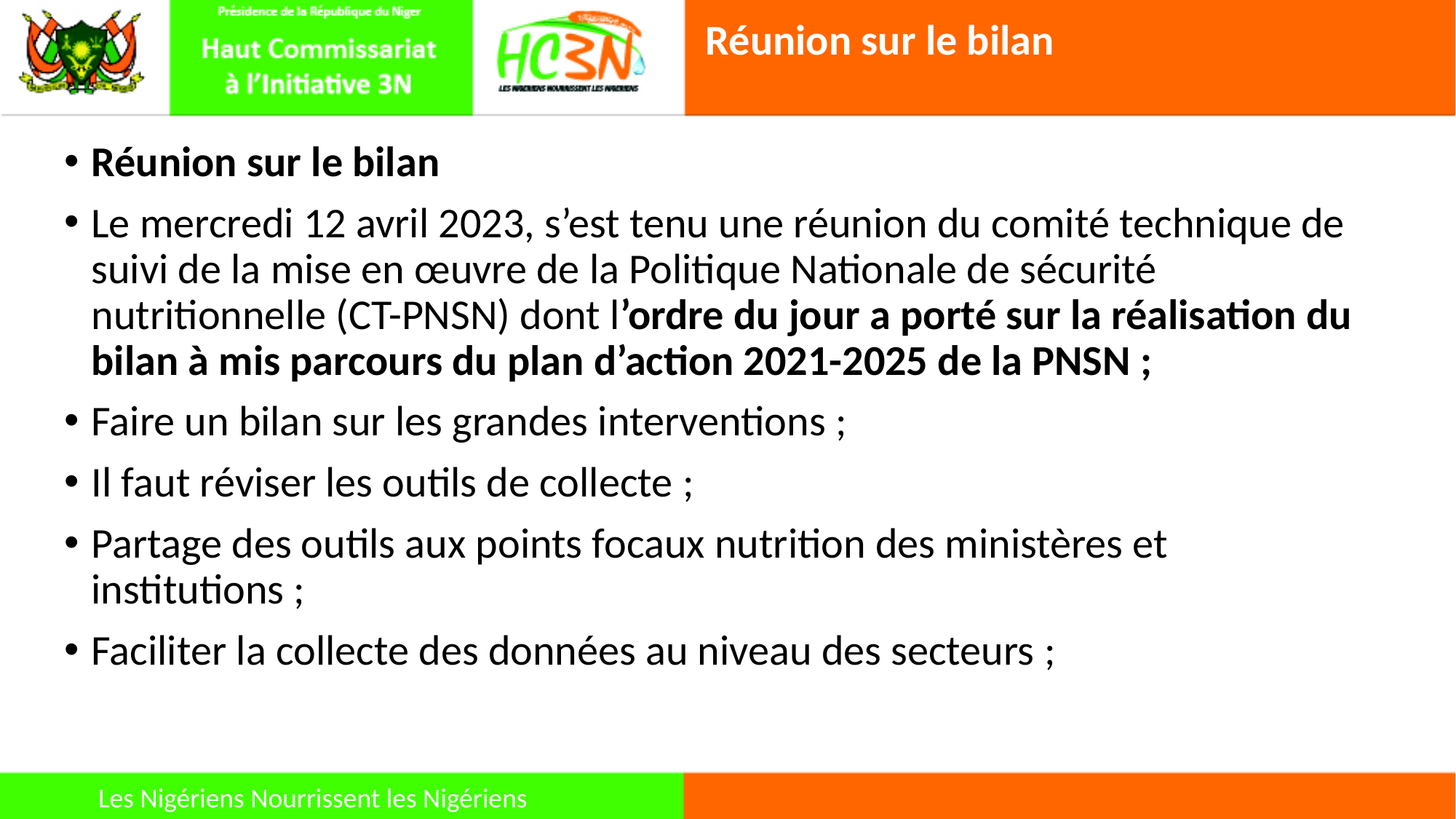

Réunion sur le bilan

Réunion sur le bilan
Le mercredi 12 avril 2023, s’est tenu une réunion du comité technique de suivi de la mise en œuvre de la Politique Nationale de sécurité nutritionnelle (CT-PNSN) dont l’ordre du jour a porté sur la réalisation du bilan à mis parcours du plan d’action 2021-2025 de la PNSN ;
Faire un bilan sur les grandes interventions ;
Il faut réviser les outils de collecte ;
Partage des outils aux points focaux nutrition des ministères et institutions ;
Faciliter la collecte des données au niveau des secteurs ;

Les Nigériens Nourrissent les Nigériens